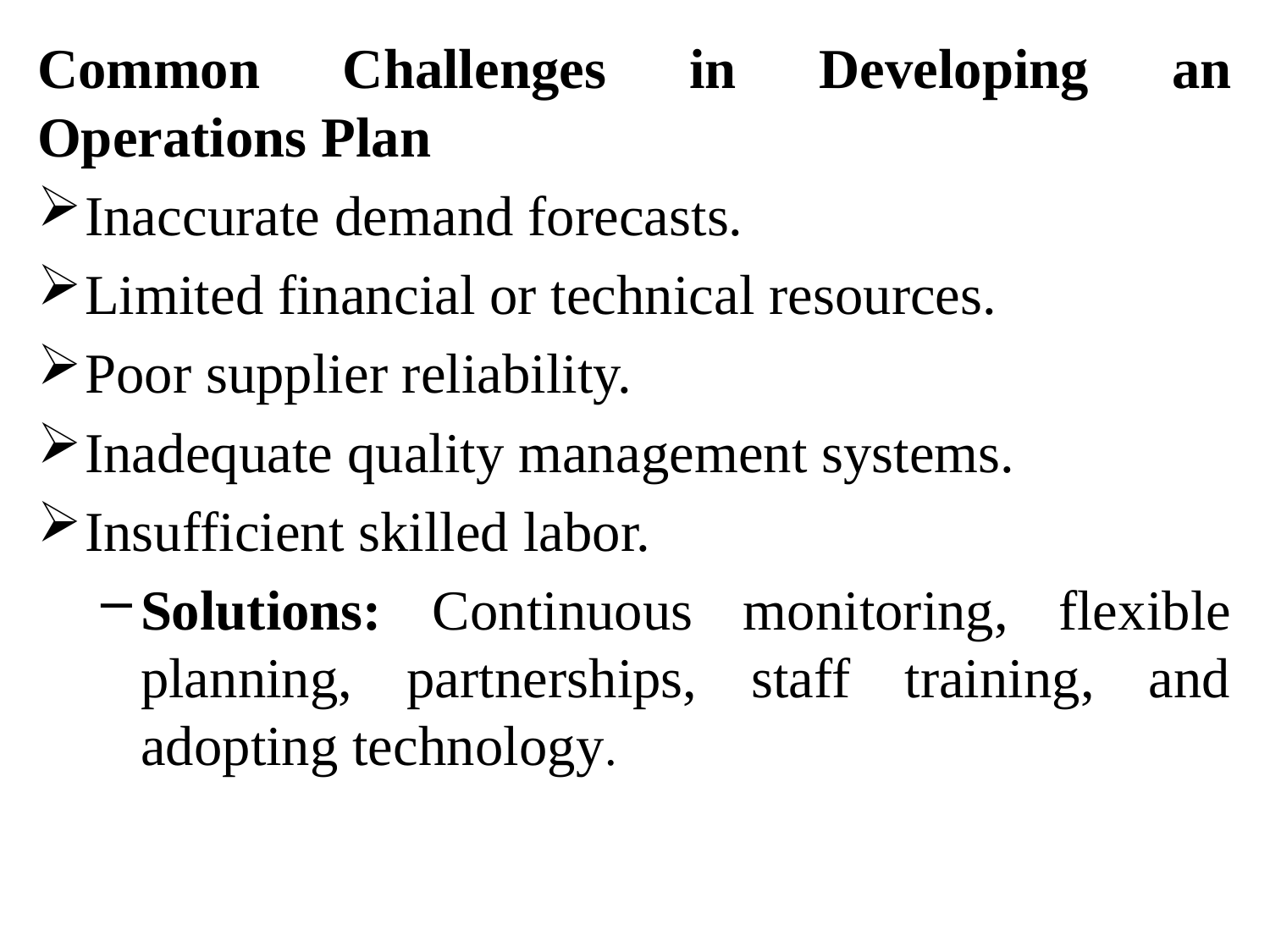

Common Challenges in Developing an Operations Plan
Inaccurate demand forecasts.
Limited financial or technical resources.
Poor supplier reliability.
Inadequate quality management systems.
Insufficient skilled labor.
Solutions: Continuous monitoring, flexible planning, partnerships, staff training, and adopting technology.